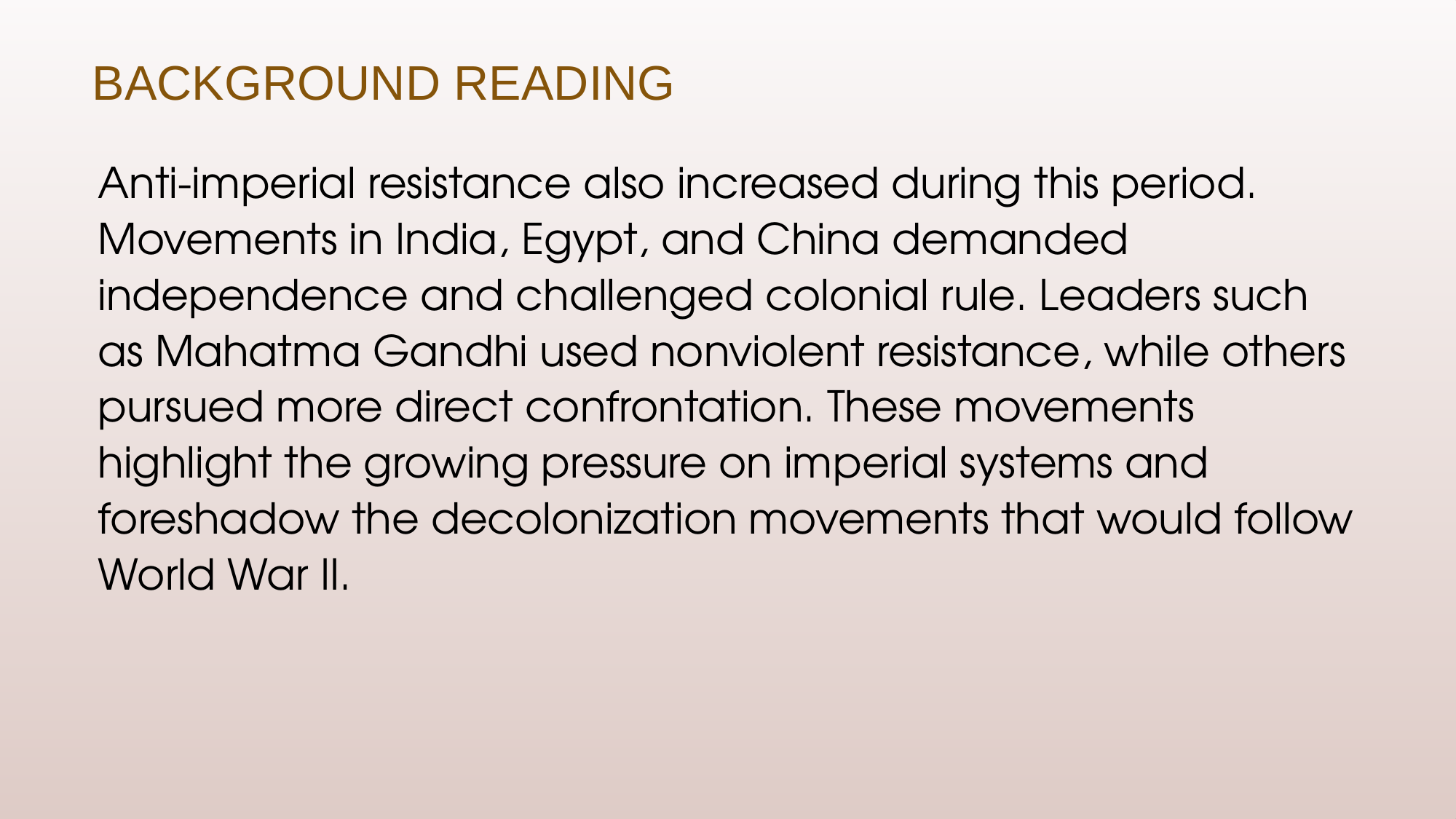

# Background Reading
Anti-imperial resistance also increased during this period. Movements in India, Egypt, and China demanded independence and challenged colonial rule. Leaders such as Mahatma Gandhi used nonviolent resistance, while others pursued more direct confrontation. These movements highlight the growing pressure on imperial systems and foreshadow the decolonization movements that would follow World War II.